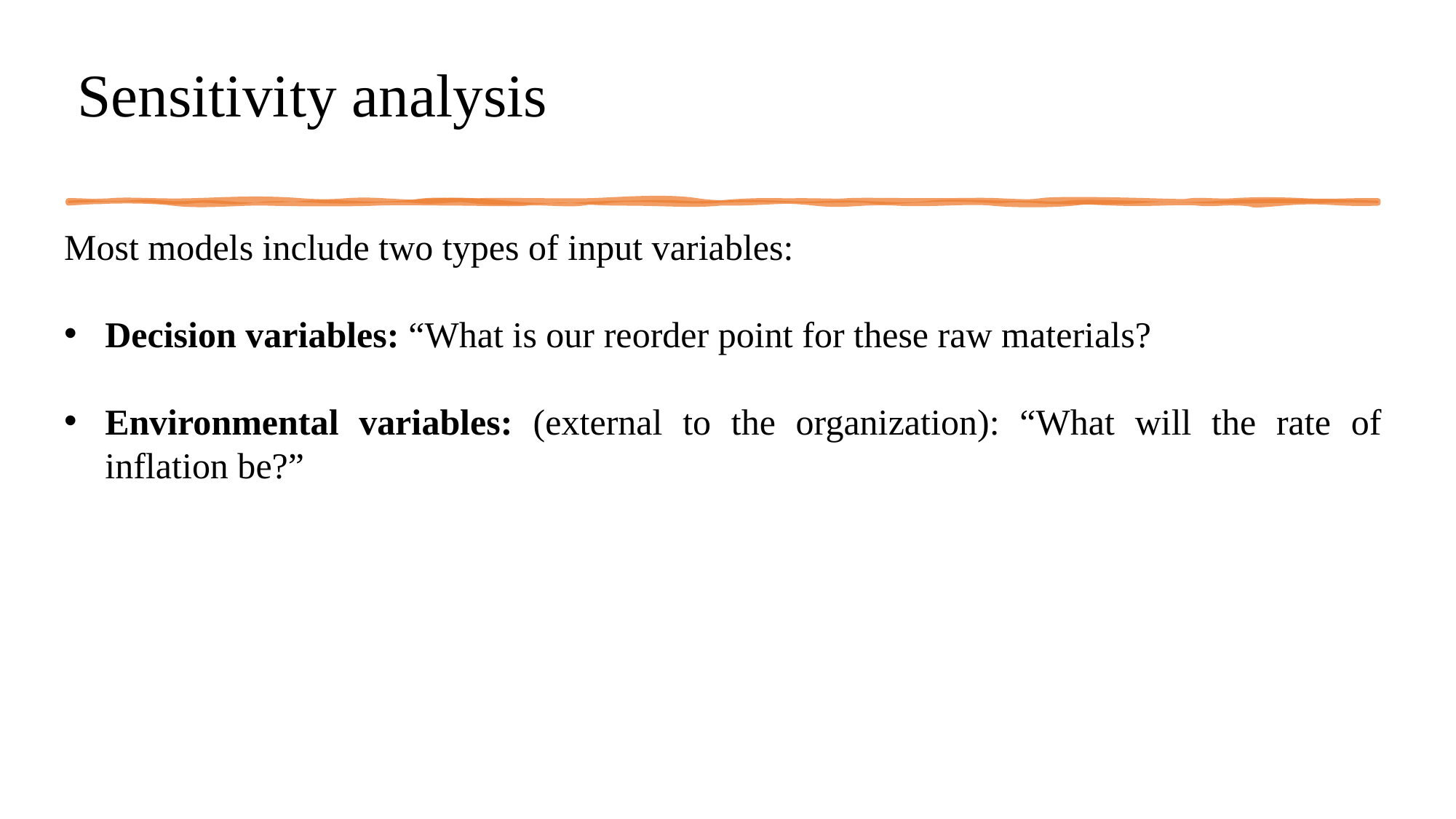

# Sensitivity analysis

Most models include two types of input variables:

Decision variables: “What is our reorder point for these raw materials?

Environmental variables: (external to the organization): “What will the rate of inflation be?”